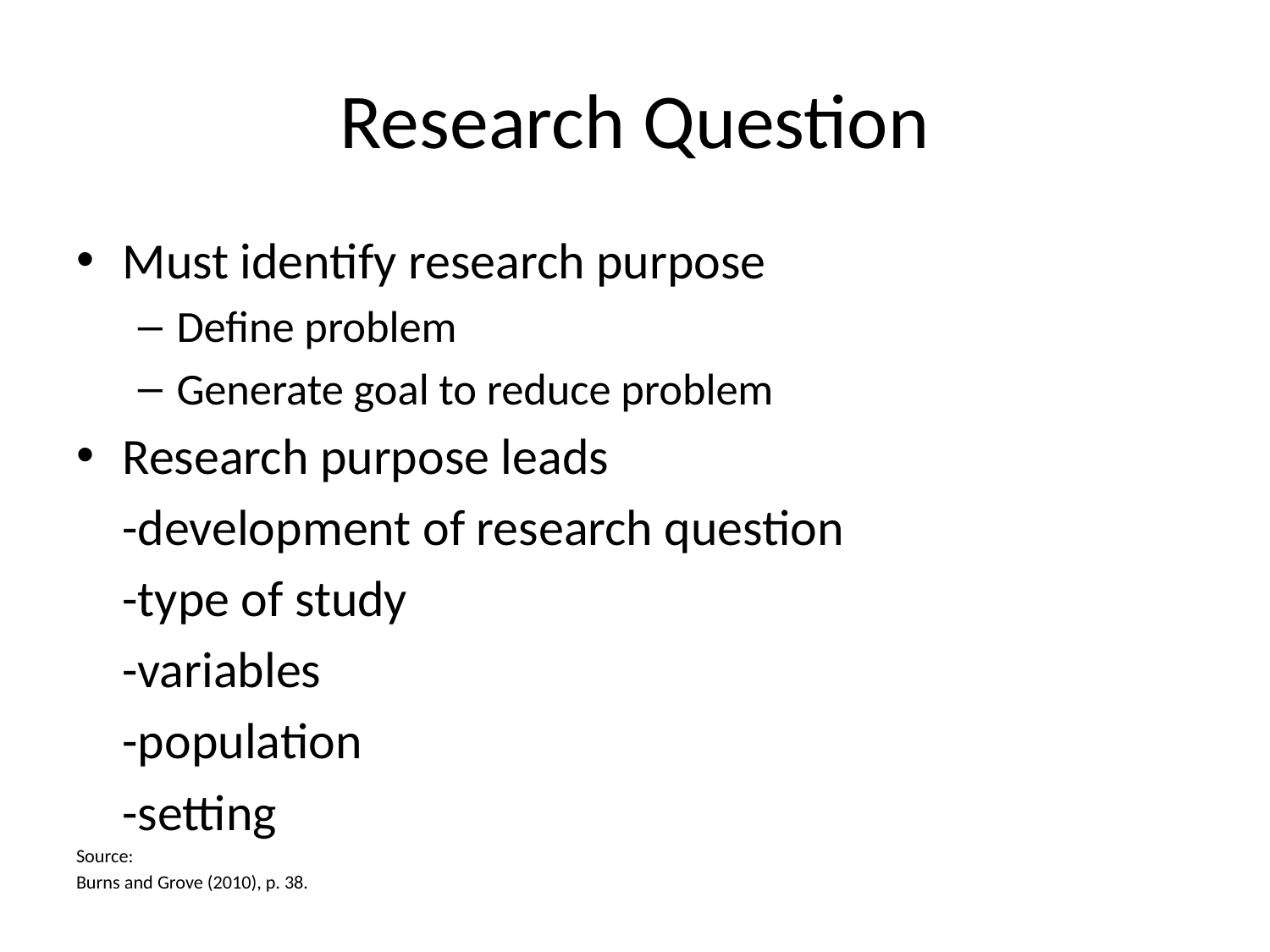

# Research Question
Must identify research purpose
Define problem
Generate goal to reduce problem
Research purpose leads
	-development of research question
	-type of study
	-variables
	-population
	-setting
Source:
Burns and Grove (2010), p. 38.